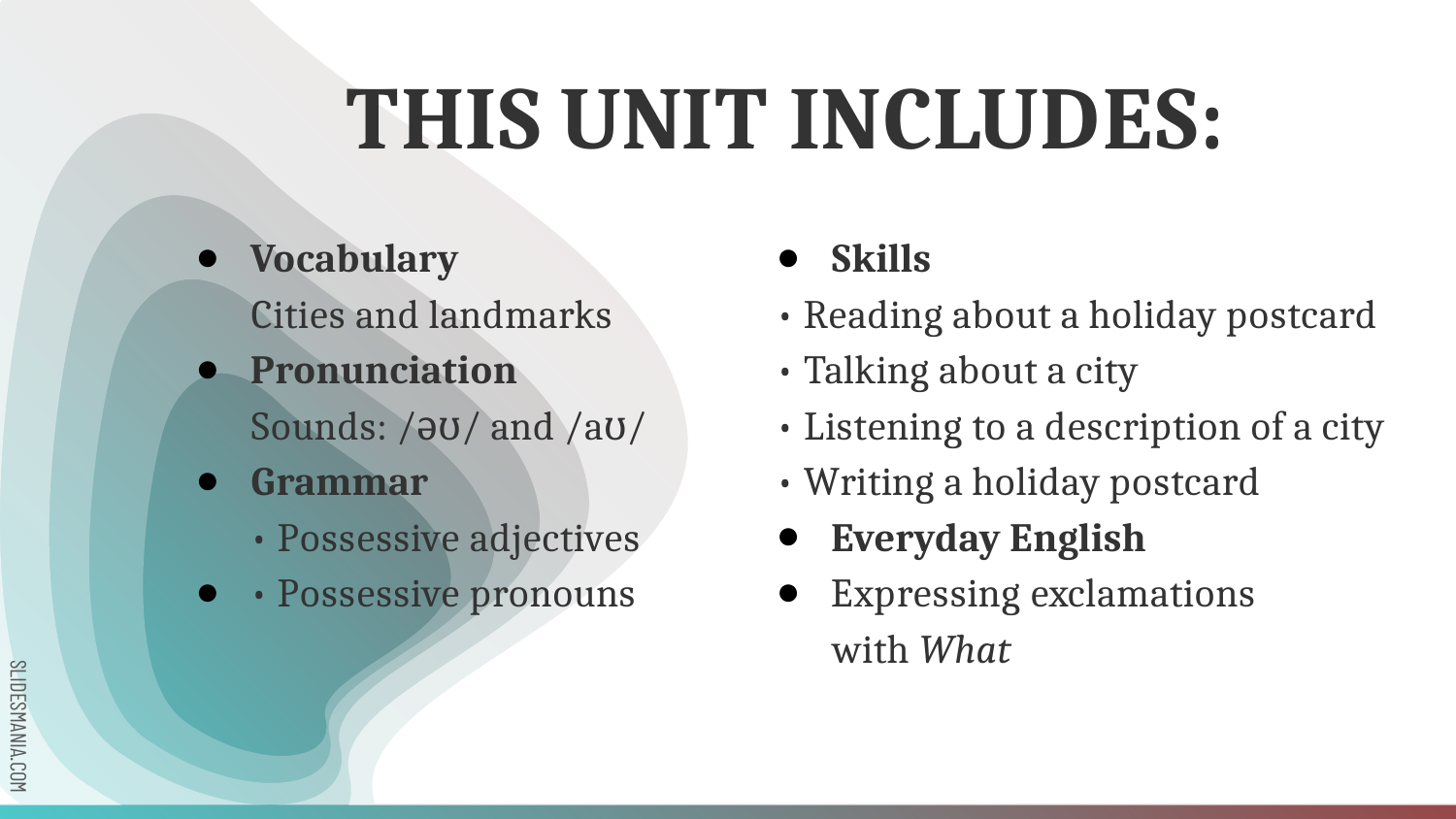

# THIS UNIT INCLUDES:
Vocabulary
Cities and landmarks
Pronunciation
Sounds: /əʊ/ and /aʊ/
Grammar
• Possessive adjectives
• Possessive pronouns
Skills
• Reading about a holiday postcard
• Talking about a city
• Listening to a description of a city
• Writing a holiday postcard
Everyday English
Expressing exclamations with What